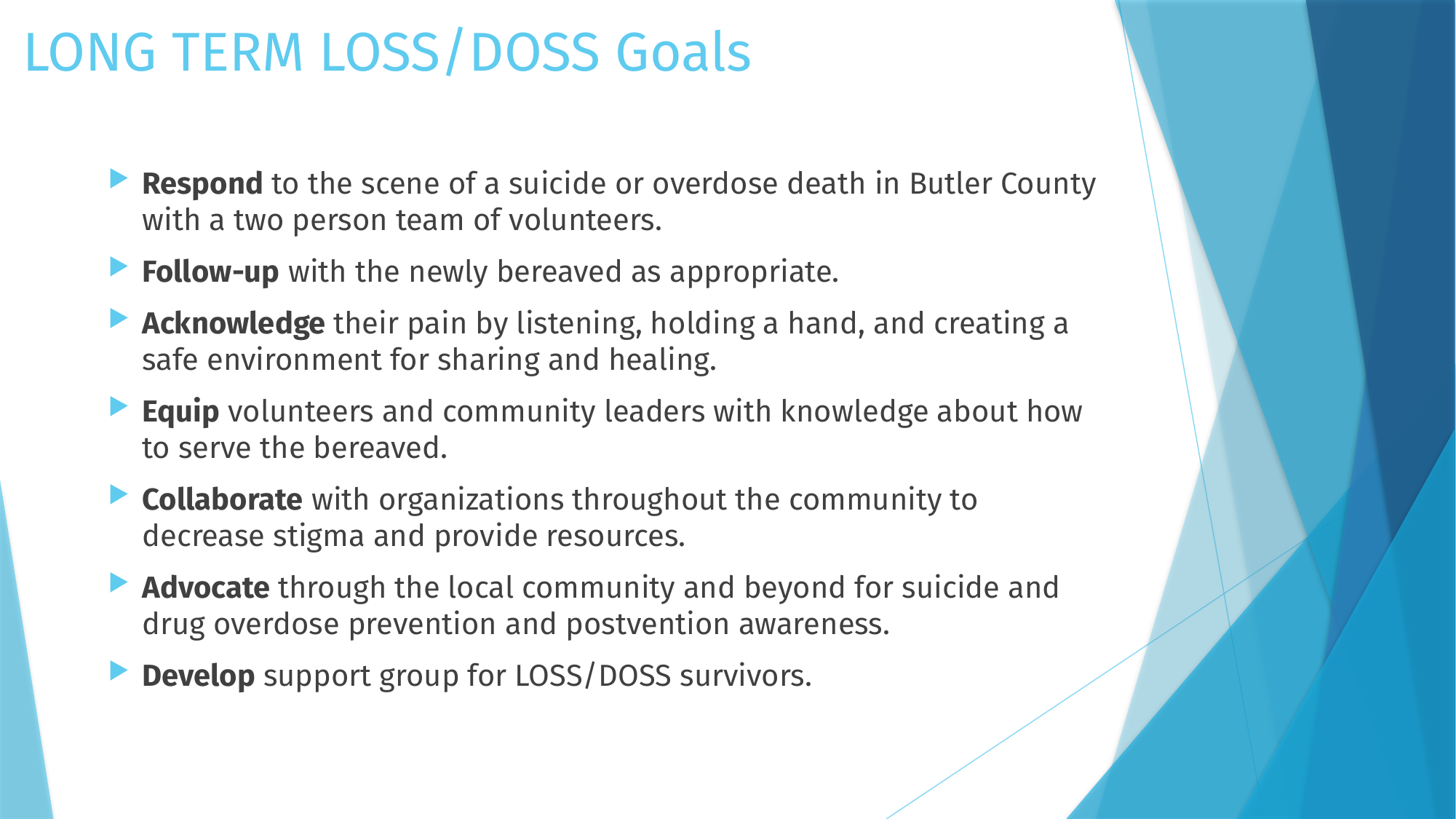

# LONG TERM LOSS/DOSS Goals

Respond to the scene of a suicide or overdose death in Butler County with a two person team of volunteers.
Follow-up with the newly bereaved as appropriate.
Acknowledge their pain by listening, holding a hand, and creating a safe environment for sharing and healing.
Equip volunteers and community leaders with knowledge about how to serve the bereaved.
Collaborate with organizations throughout the community to decrease stigma and provide resources.
Advocate through the local community and beyond for suicide and drug overdose prevention and postvention awareness.
Develop support group for LOSS/DOSS survivors.